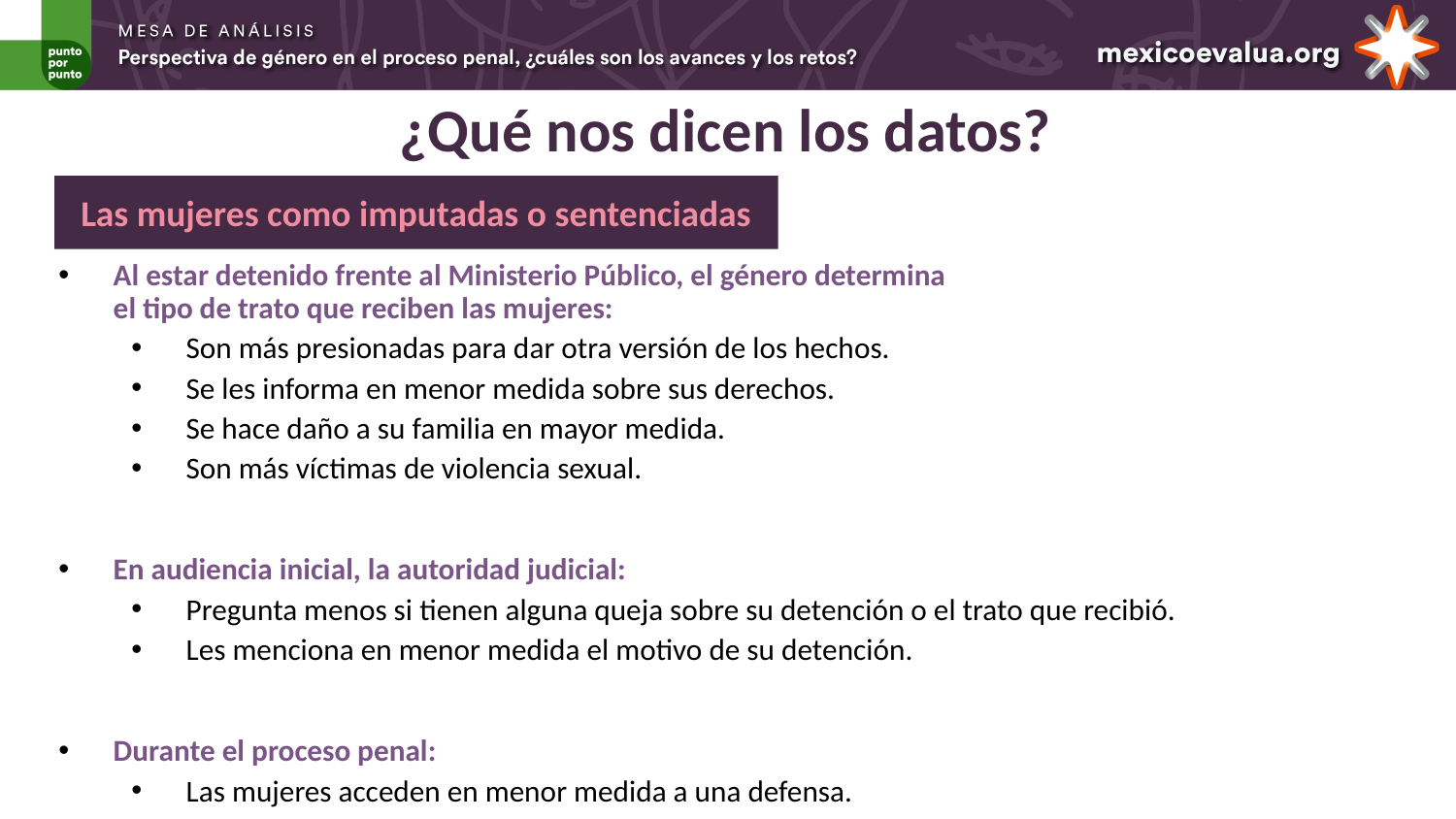

¿Qué nos dicen los datos?
Las mujeres como imputadas o sentenciadas
Al estar detenido frente al Ministerio Público, el género determina
el tipo de trato que reciben las mujeres:
Son más presionadas para dar otra versión de los hechos.
Se les informa en menor medida sobre sus derechos.
Se hace daño a su familia en mayor medida.
Son más víctimas de violencia sexual.

En audiencia inicial, la autoridad judicial:
Pregunta menos si tienen alguna queja sobre su detención o el trato que recibió.
Les menciona en menor medida el motivo de su detención.

Durante el proceso penal:
Las mujeres acceden en menor medida a una defensa.